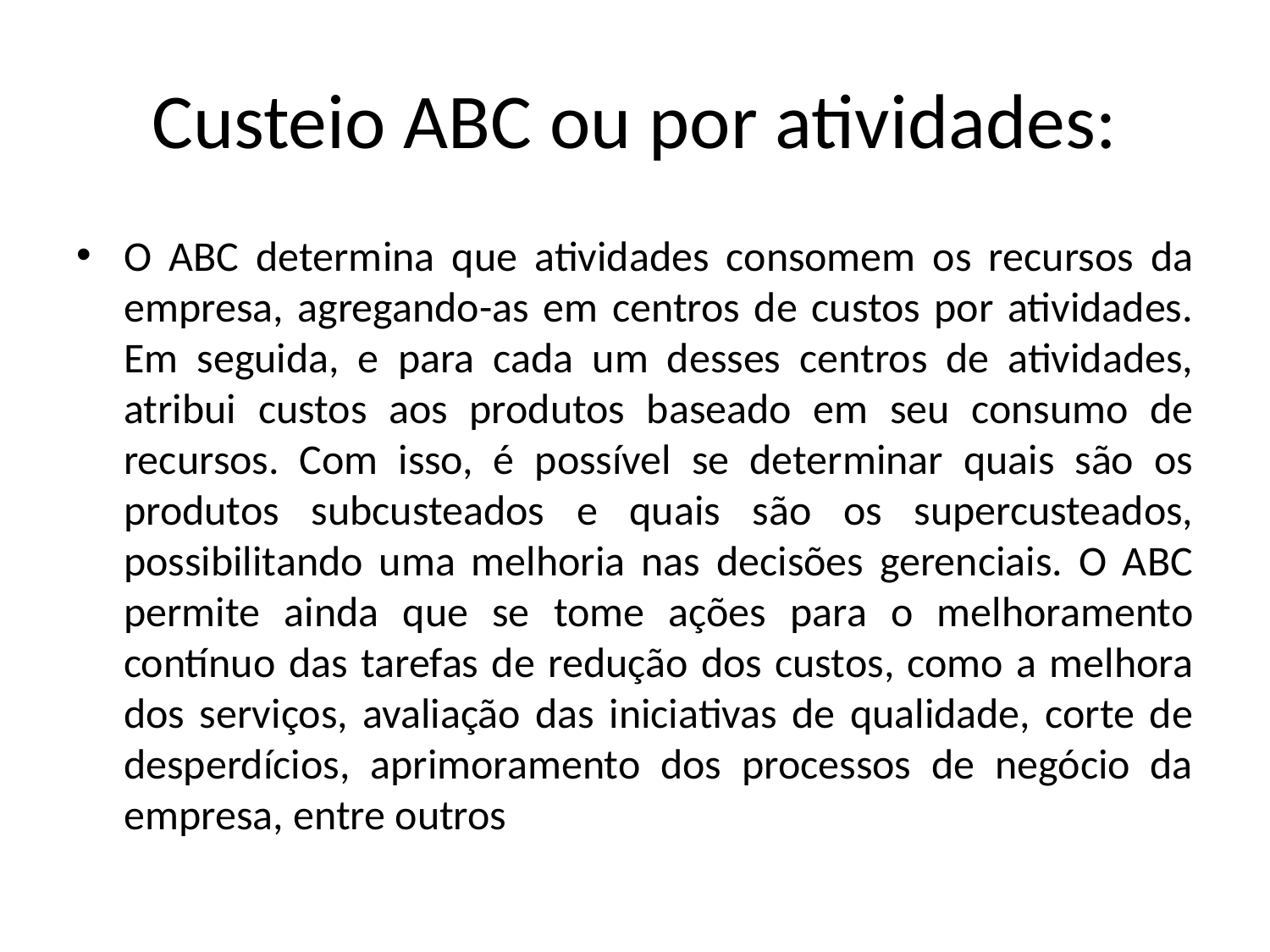

# Custeio ABC ou por atividades:
O ABC determina que atividades consomem os recursos da empresa, agregando-as em centros de custos por atividades. Em seguida, e para cada um desses centros de atividades, atribui custos aos produtos baseado em seu consumo de recursos. Com isso, é possível se determinar quais são os produtos subcusteados e quais são os supercusteados, possibilitando uma melhoria nas decisões gerenciais. O ABC permite ainda que se tome ações para o melhoramento contínuo das tarefas de redução dos custos, como a melhora dos serviços, avaliação das iniciativas de qualidade, corte de desperdícios, aprimoramento dos processos de negócio da empresa, entre outros